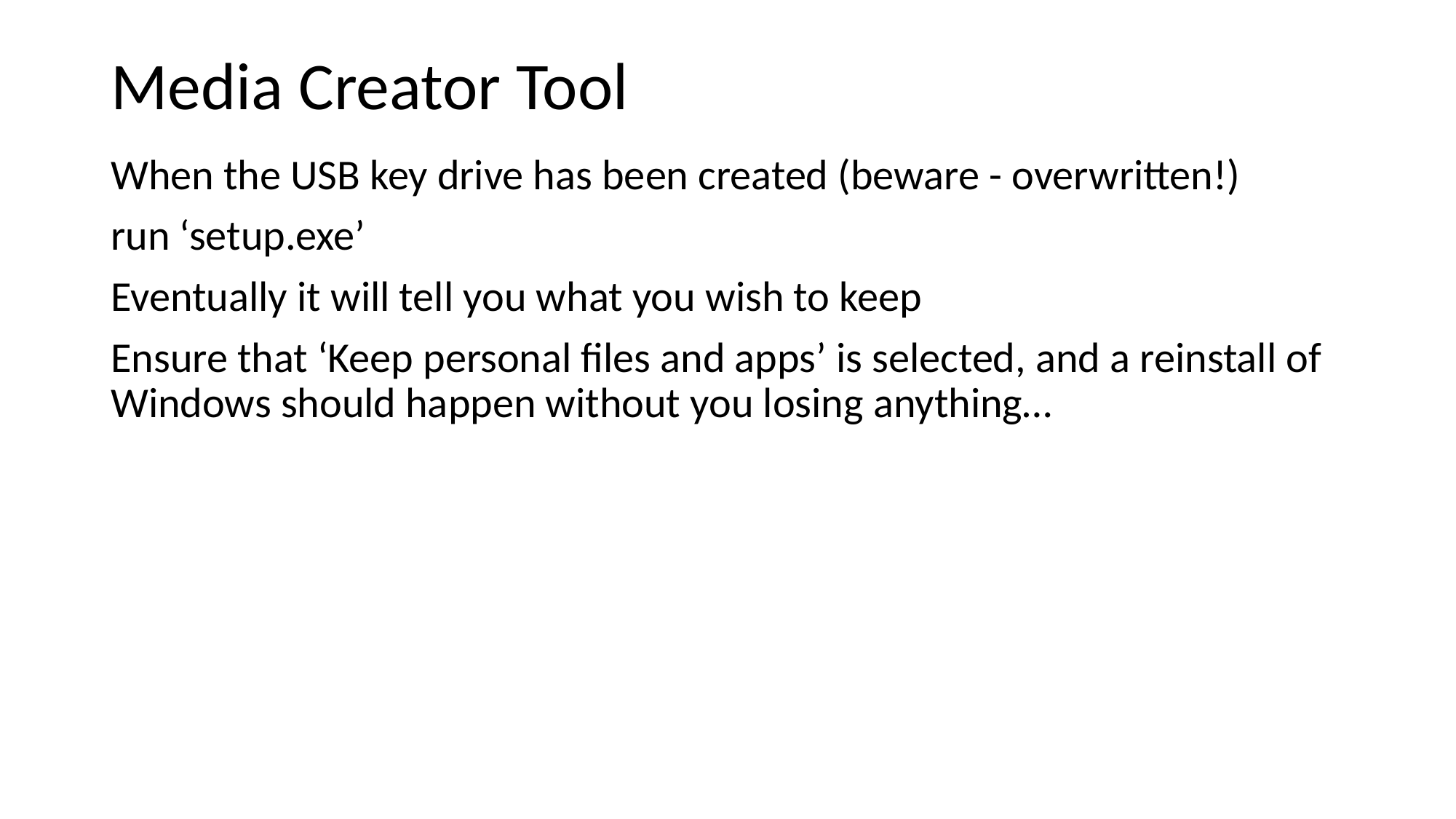

# Media Creator Tool
When the USB key drive has been created (beware - overwritten!)
run ‘setup.exe’
Eventually it will tell you what you wish to keep
Ensure that ‘Keep personal files and apps’ is selected, and a reinstall of Windows should happen without you losing anything…